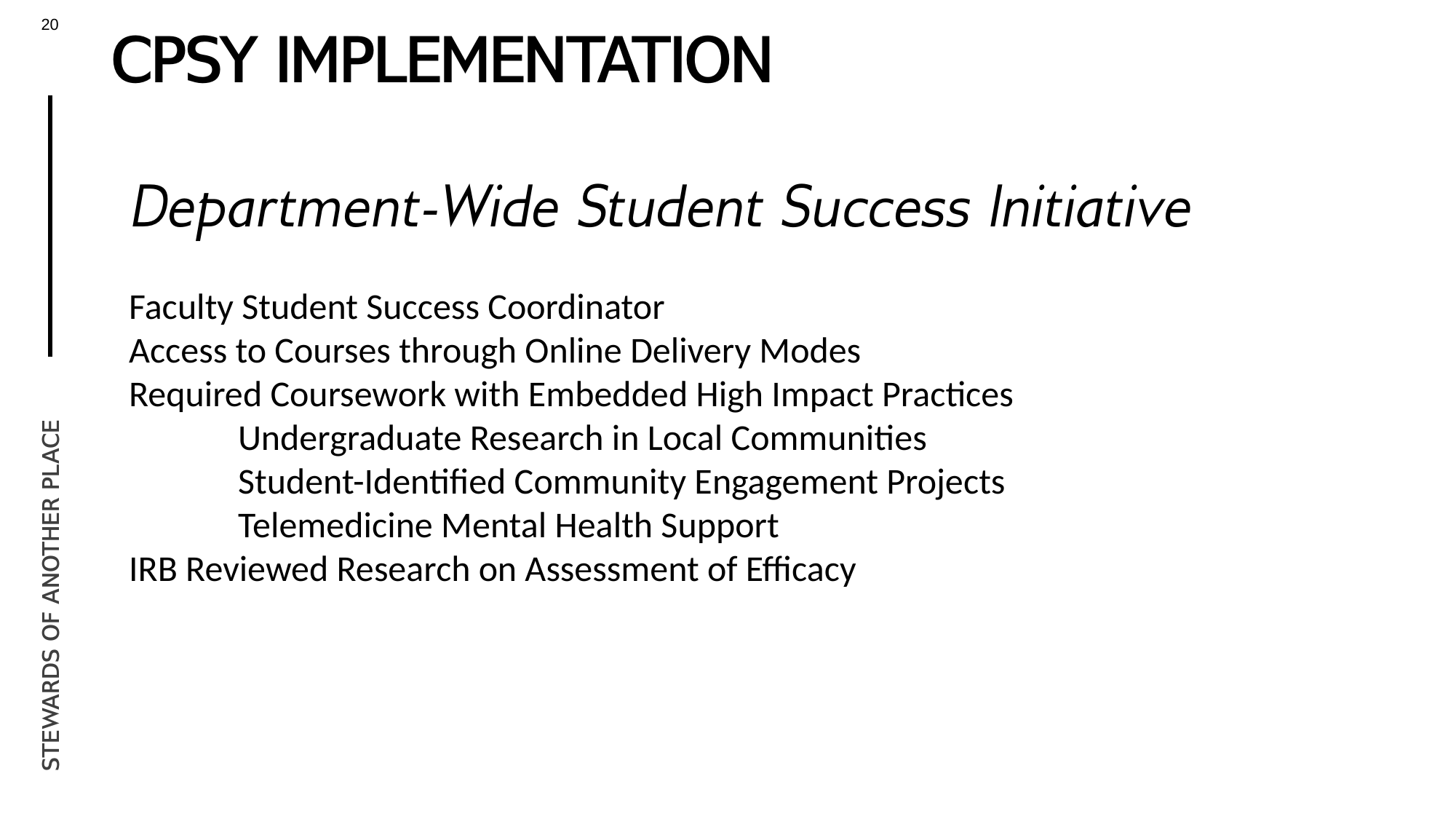

# Cpsy implementation
Department-Wide Student Success Initiative

Faculty Student Success Coordinator
Access to Courses through Online Delivery Modes
Required Coursework with Embedded High Impact Practices
	Undergraduate Research in Local Communities
	Student-Identified Community Engagement Projects
	Telemedicine Mental Health Support
IRB Reviewed Research on Assessment of Efficacy
Stewards of another place